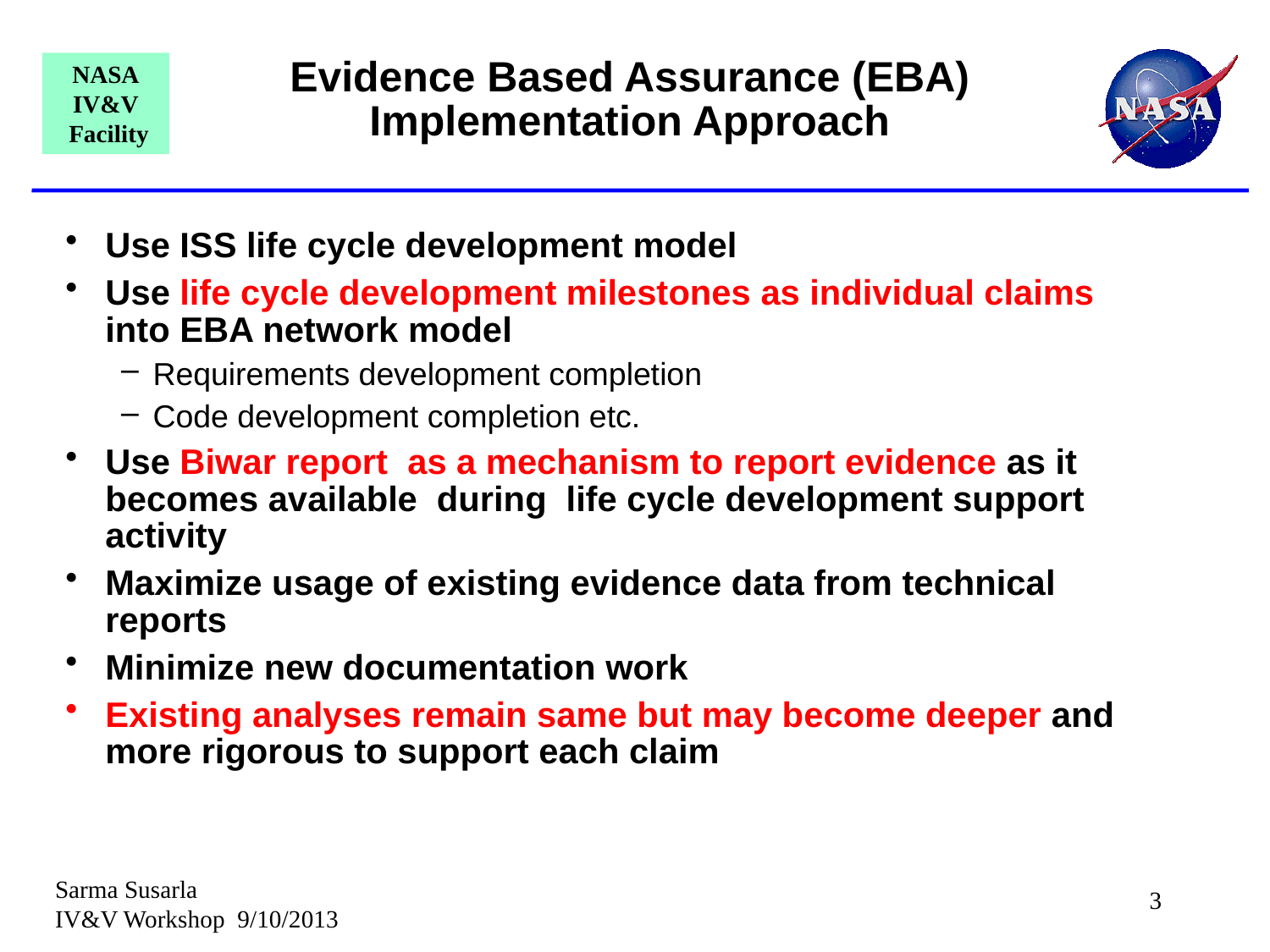

# Evidence Based Assurance (EBA) Implementation Approach
Use ISS life cycle development model
Use life cycle development milestones as individual claims  into EBA network model
Requirements development completion
Code development completion etc.
Use Biwar report  as a mechanism to report evidence as it becomes available  during  life cycle development support activity
Maximize usage of existing evidence data from technical reports
Minimize new documentation work
Existing analyses remain same but may become deeper and more rigorous to support each claim

Sarma Susarla                                      IV&V Workshop  9/10/2013
3